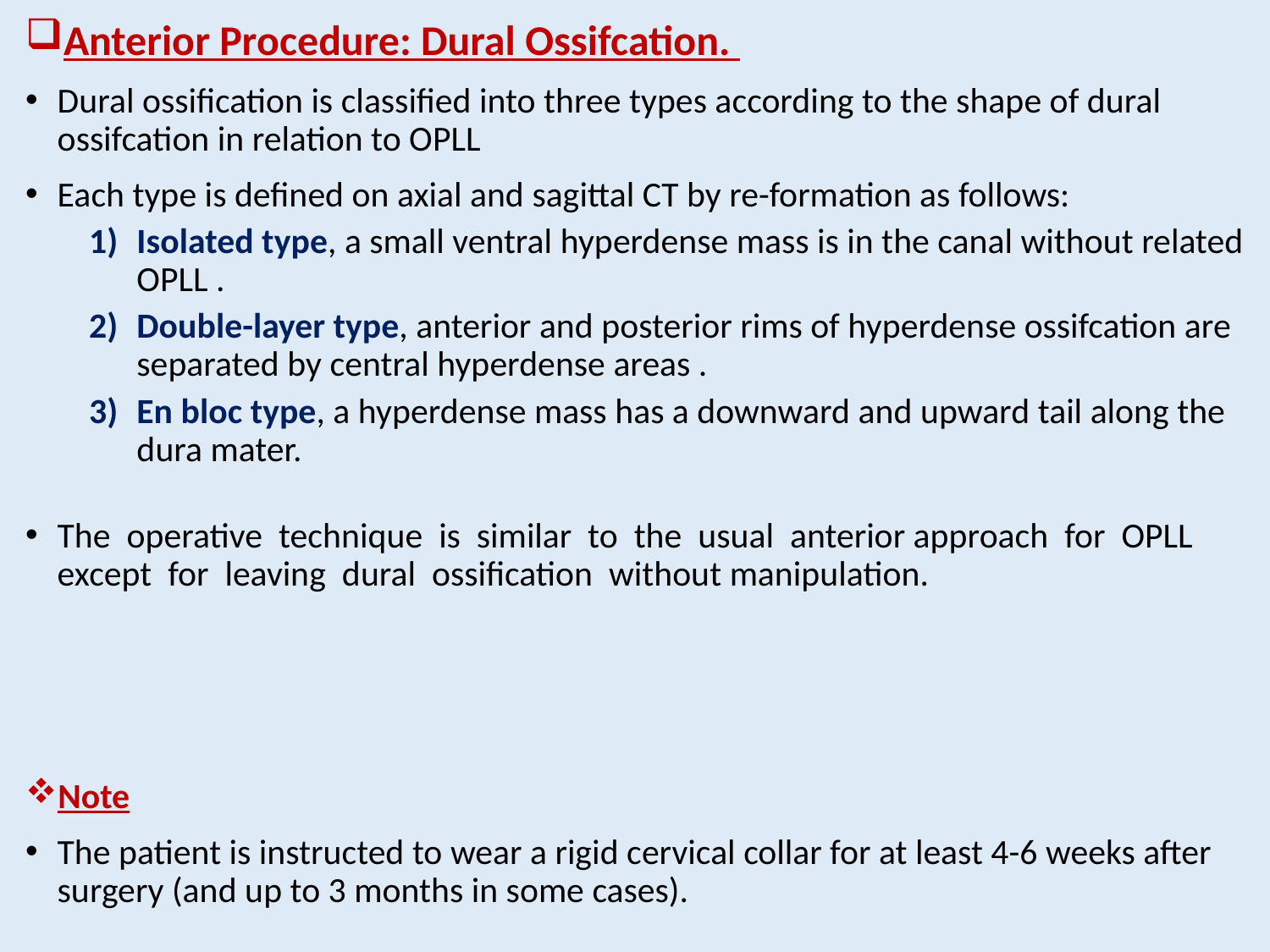

Anterior Procedure: Dural Ossifcation.
Dural ossification is classified into three types according to the shape of dural ossifcation in relation to OPLL
Each type is defined on axial and sagittal CT by re-formation as follows:
Isolated type, a small ventral hyperdense mass is in the canal without related OPLL .
Double-layer type, anterior and posterior rims of hyperdense ossifcation are separated by central hyperdense areas .
En bloc type, a hyperdense mass has a downward and upward tail along the dura mater.
The  operative  technique  is  similar  to  the  usual  anterior approach  for  OPLL  except  for  leaving  dural  ossification  without manipulation.

Note
The patient is instructed to wear a rigid cervical collar for at least 4-6 weeks after surgery (and up to 3 months in some cases).